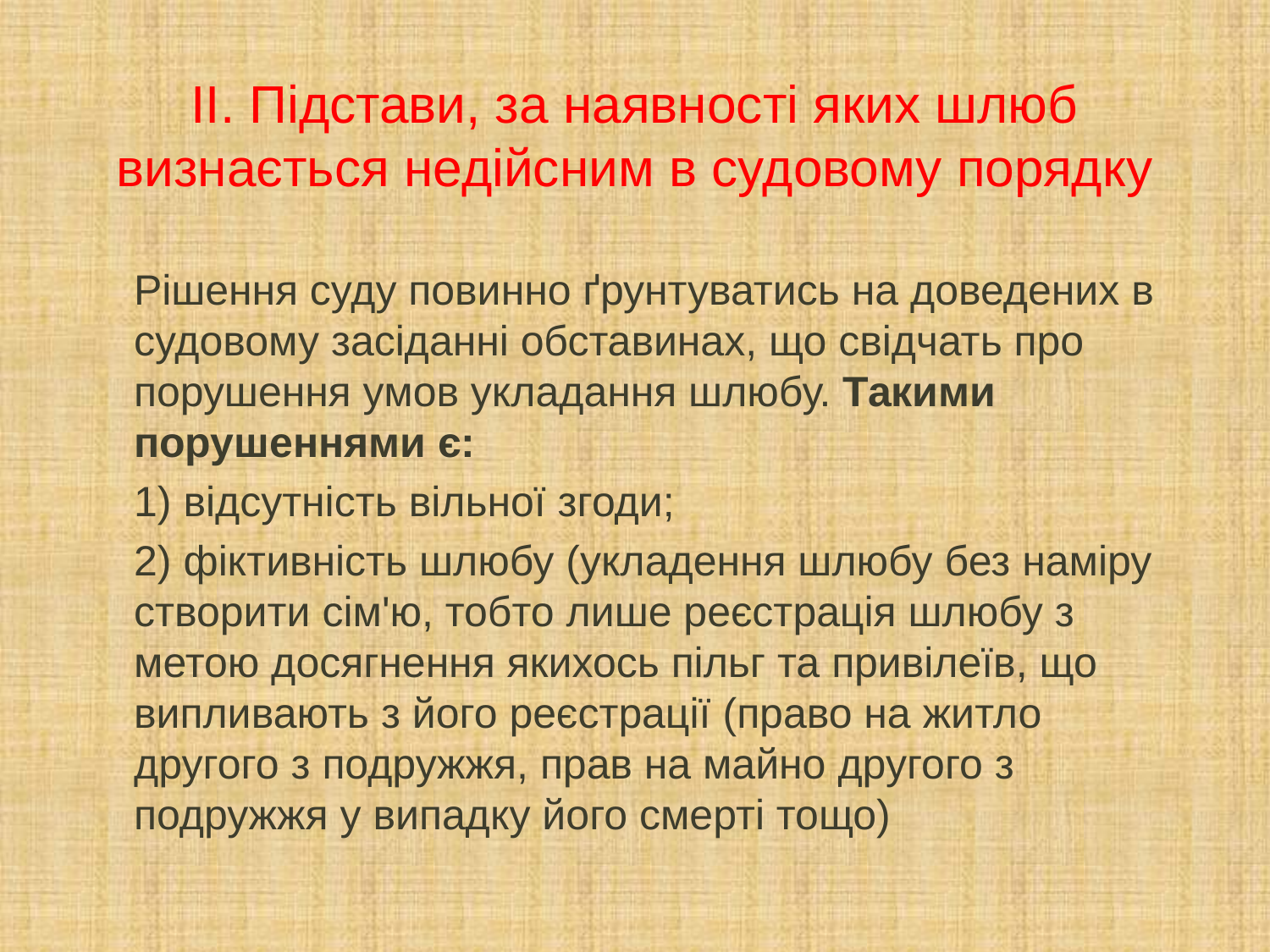

# ІІ. Підстави, за наявності яких шлюб визнається недійсним в судовому порядку
Рішення суду повинно ґрунтуватись на доведених в судовому засіданні обставинах, що свідчать про порушення умов укладання шлюбу. Такими порушеннями є:
1) відсутність вільної згоди;
2) фіктивність шлюбу (укладення шлюбу без наміру створити сім'ю, тобто лише реєстрація шлюбу з метою досягнення якихось пільг та привілеїв, що випливають з його реєстрації (право на житло другого з подружжя, прав на майно другого з подружжя у випадку його смерті тощо)